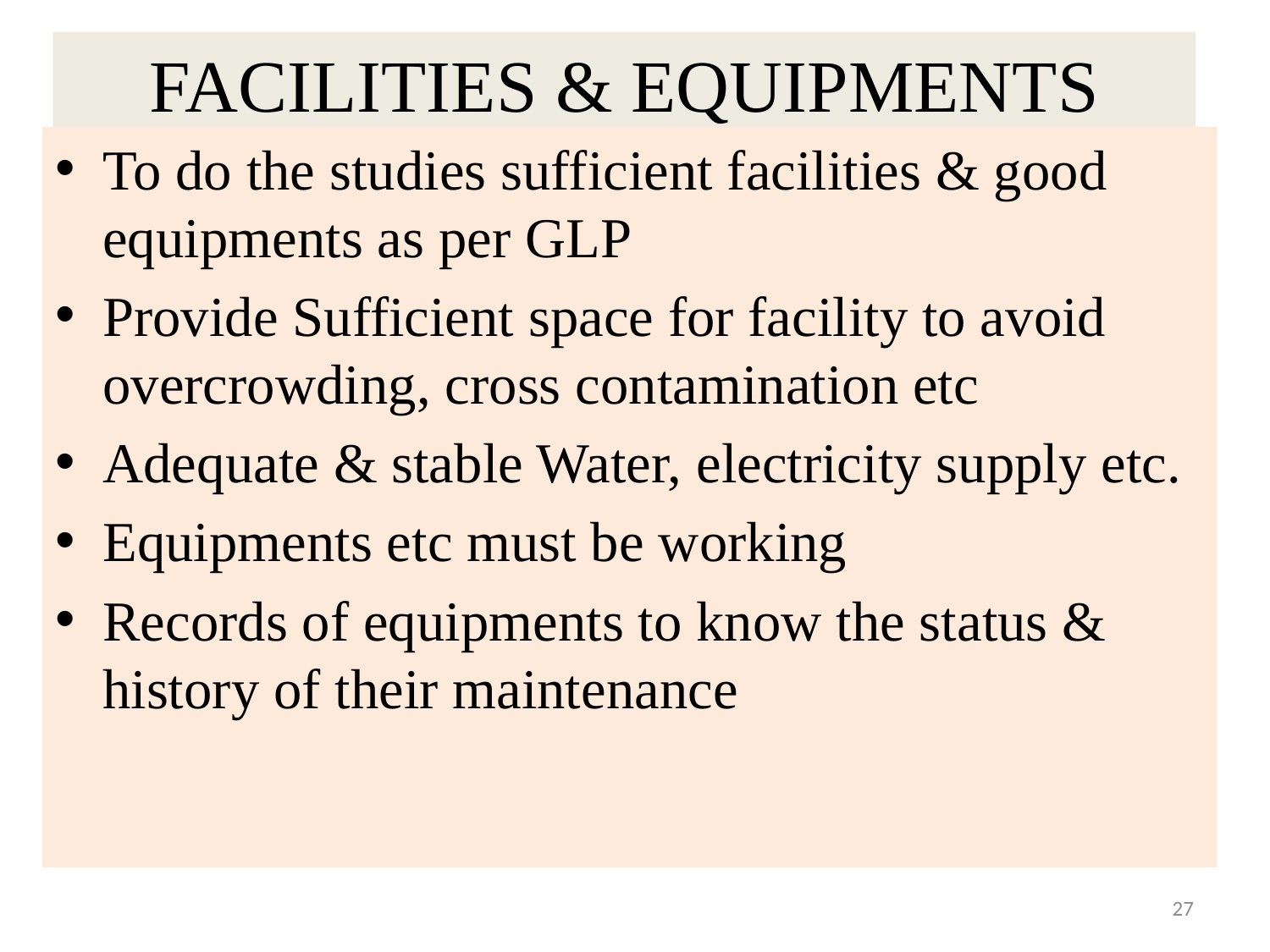

# FACILITIES & EQUIPMENTS
To do the studies sufficient facilities & good equipments as per GLP
Provide Sufficient space for facility to avoid overcrowding, cross contamination etc
Adequate & stable Water, electricity supply etc.
Equipments etc must be working
Records of equipments to know the status & history of their maintenance

27